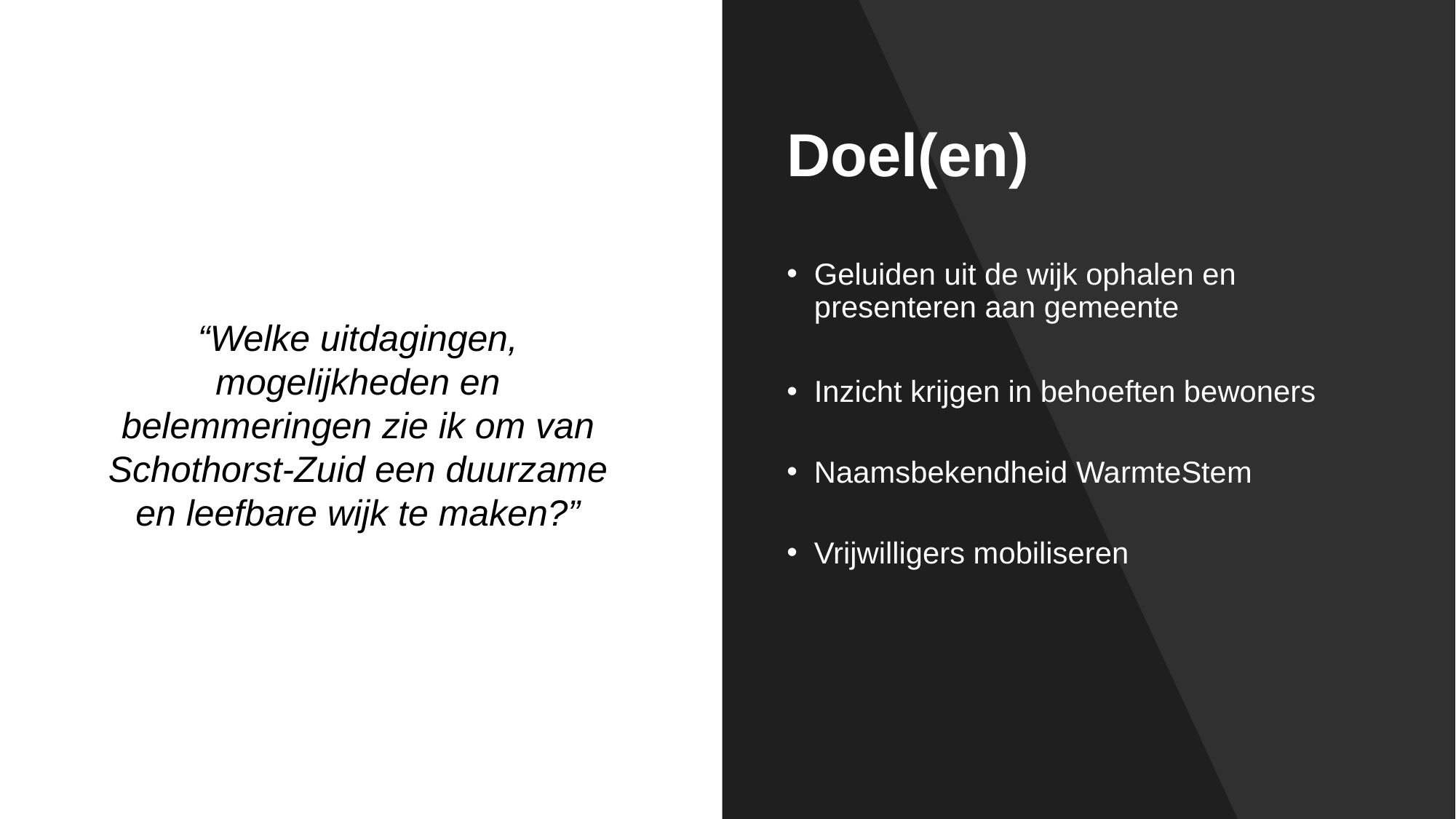

# Doel(en)
Geluiden uit de wijk ophalen en presenteren aan gemeente
Inzicht krijgen in behoeften bewoners
Naamsbekendheid WarmteStem
Vrijwilligers mobiliseren
“Welke uitdagingen, mogelijkheden en belemmeringen zie ik om van Schothorst-Zuid een duurzame en leefbare wijk te maken?”